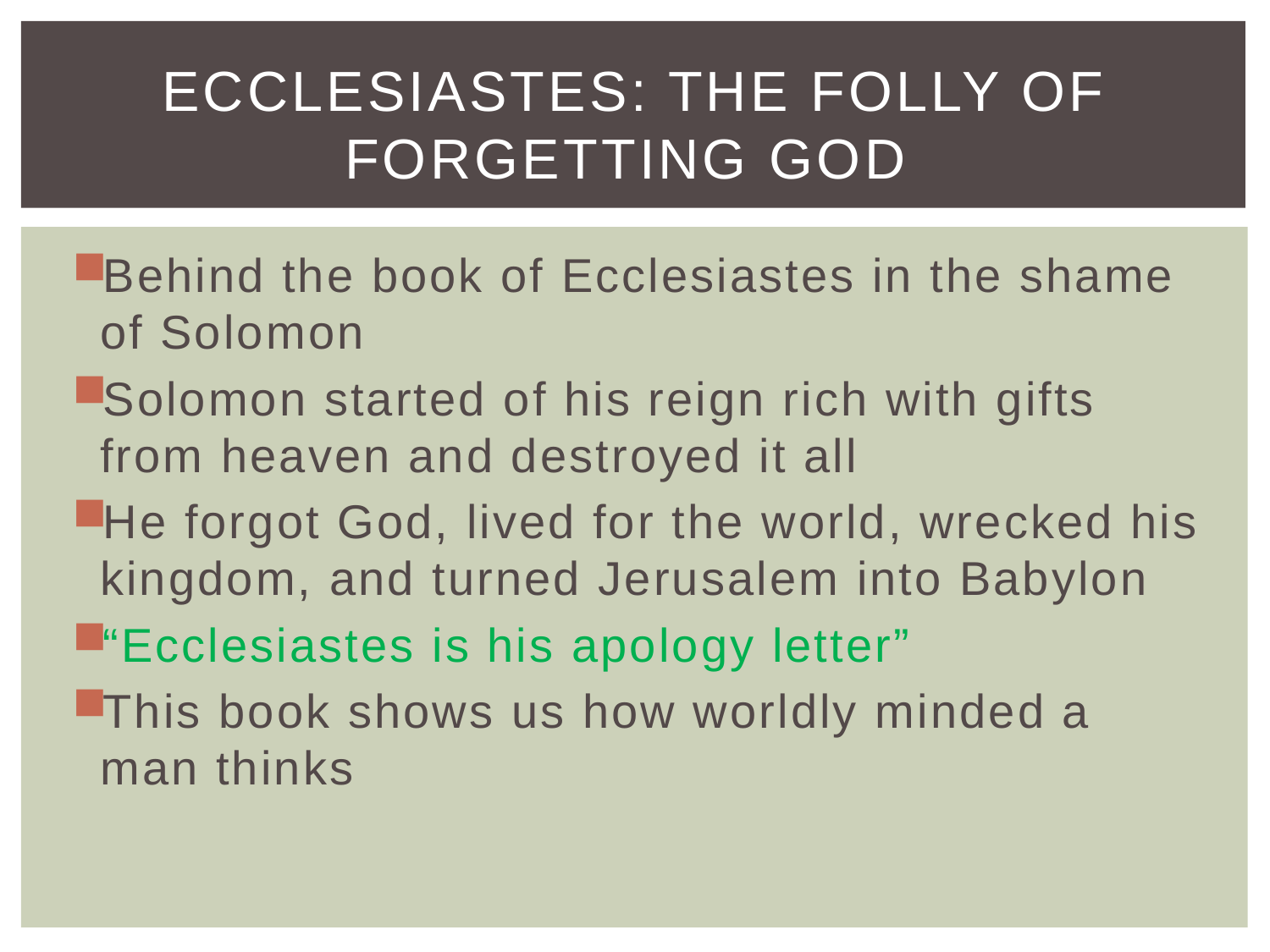

# Ecclesiastes: The folly of forgetting god
Behind the book of Ecclesiastes in the shame of Solomon
Solomon started of his reign rich with gifts from heaven and destroyed it all
He forgot God, lived for the world, wrecked his kingdom, and turned Jerusalem into Babylon
“Ecclesiastes is his apology letter”
This book shows us how worldly minded a man thinks